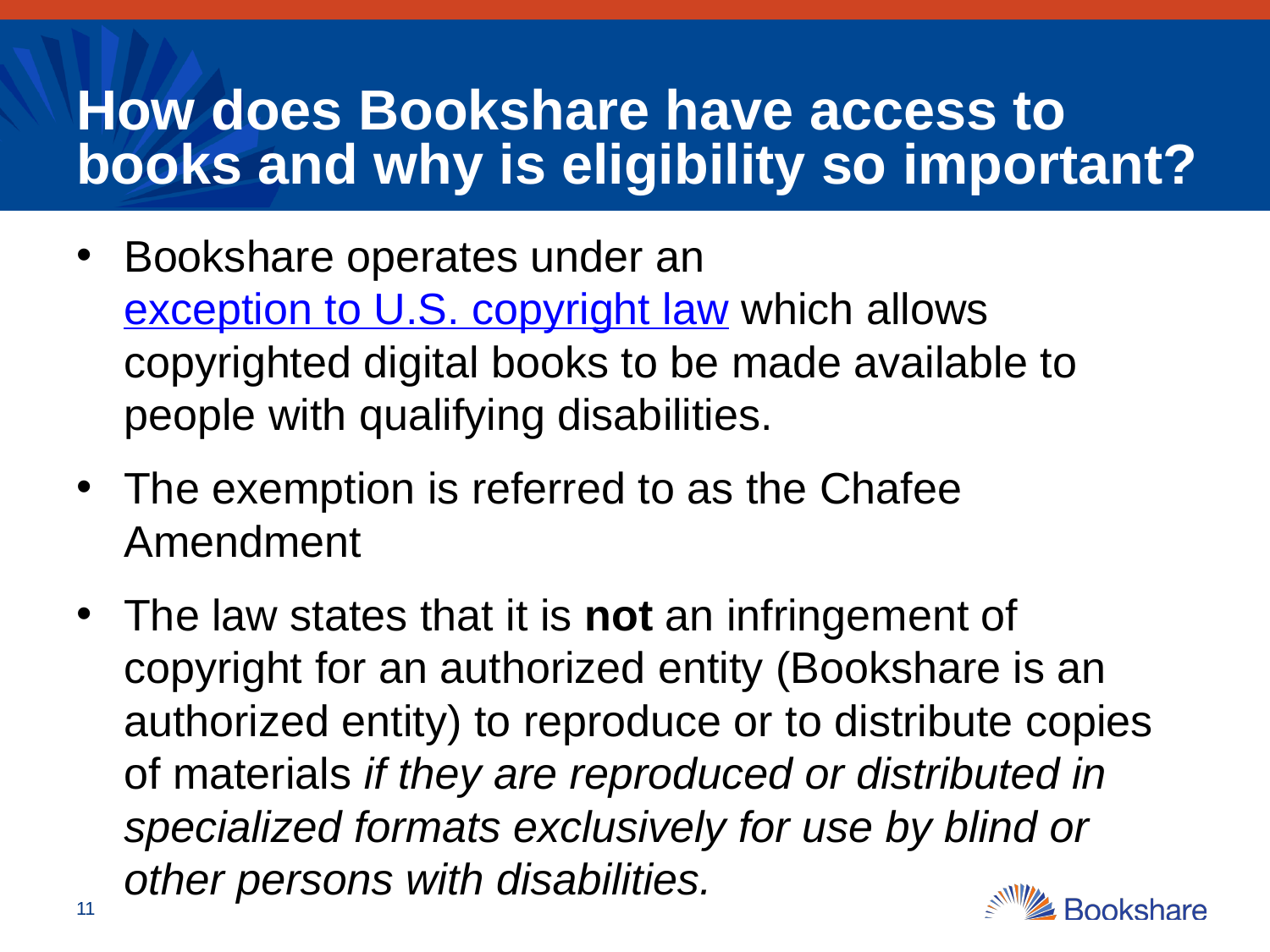

# How does Bookshare have access to books and why is eligibility so important?
Bookshare operates under an exception to U.S. copyright law which allows copyrighted digital books to be made available to people with qualifying disabilities.
The exemption is referred to as the Chafee Amendment
The law states that it is not an infringement of copyright for an authorized entity (Bookshare is an authorized entity) to reproduce or to distribute copies of materials if they are reproduced or distributed in specialized formats exclusively for use by blind or other persons with disabilities.

11